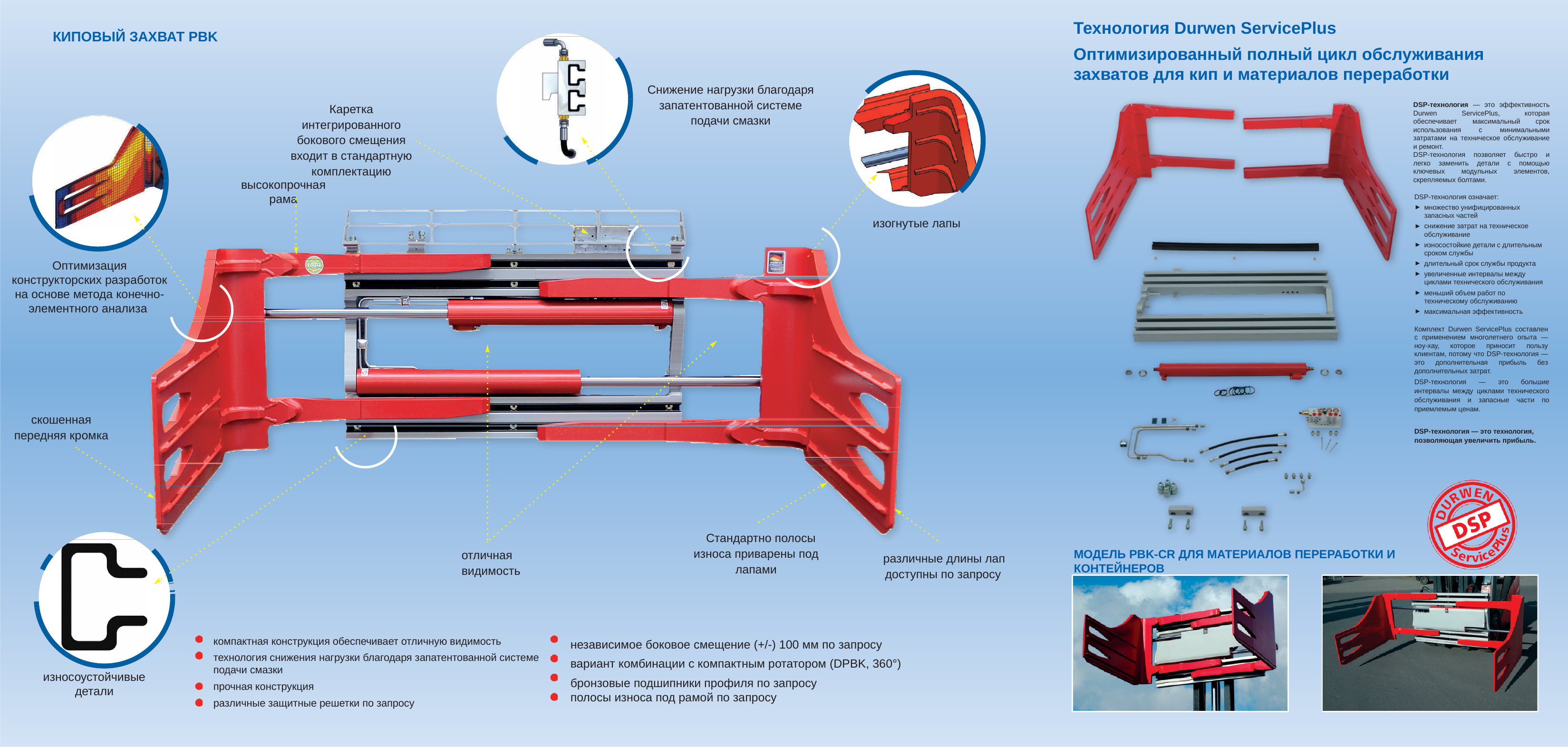

Технология Durwen ServicePlus
Оптимизированный полный цикл обслуживания захватов для кип и материалов переработки
КИПОВЫЙ ЗАХВАТ PBK

Снижение нагрузки благодаря запатентованной системе подачи смазки

DSP-технология — это эффективность Durwen ServicePlus, которая обеспечивает максимальный срок использования с минимальными затратами на техническое обслуживание и ремонт.
DSP-технология позволяет быстро и легко заменить детали с помощью ключевых модульных элементов, скрепляемых болтами.
DSP-технология означает:
множество унифицированных запасных частей
снижение затрат на техническое обслуживание
износостойкие детали с длительным сроком службы
длительный срок службы продукта
увеличенные интервалы между циклами технического обслуживания
меньший объем работ по техническому обслуживанию
максимальная эффективность

Комплект Durwen ServicePlus составлен с применением многолетнего опыта — ноу-хау, которое приносит пользу клиентам, потому что DSP-технология — это дополнительная прибыль без дополнительных затрат.
DSP-технология — это большие интервалы между циклами технического обслуживания и запасные части по приемлемым ценам.

DSP-технология — это технология, позволяющая увеличить прибыль.

Каретка интегрированного бокового смещения входит в стандартную комплектацию

высокопрочная рама

изогнутые лапы

Оптимизация конструкторских разработок на основе метода конечно-элементного анализа

скошенная передняя кромка

Стандартно полосы износа приварены под лапами

отличная видимость
МОДЕЛЬ PBK-CR ДЛЯ МАТЕРИАЛОВ ПЕРЕРАБОТКИ И КОНТЕЙНЕРОВ
различные длины лап доступны по запросу

компактная конструкция обеспечивает отличную видимость
технология снижения нагрузки благодаря запатентованной системе подачи смазки
прочная конструкция
различные защитные решетки по запросу
независимое боковое смещение (+/-) 100 мм по запросу
вариант комбинации с компактным ротатором (DPBK, 360°)
бронзовые подшипники профиля по запросу
полосы износа под рамой по запросу

износоустойчивые детали